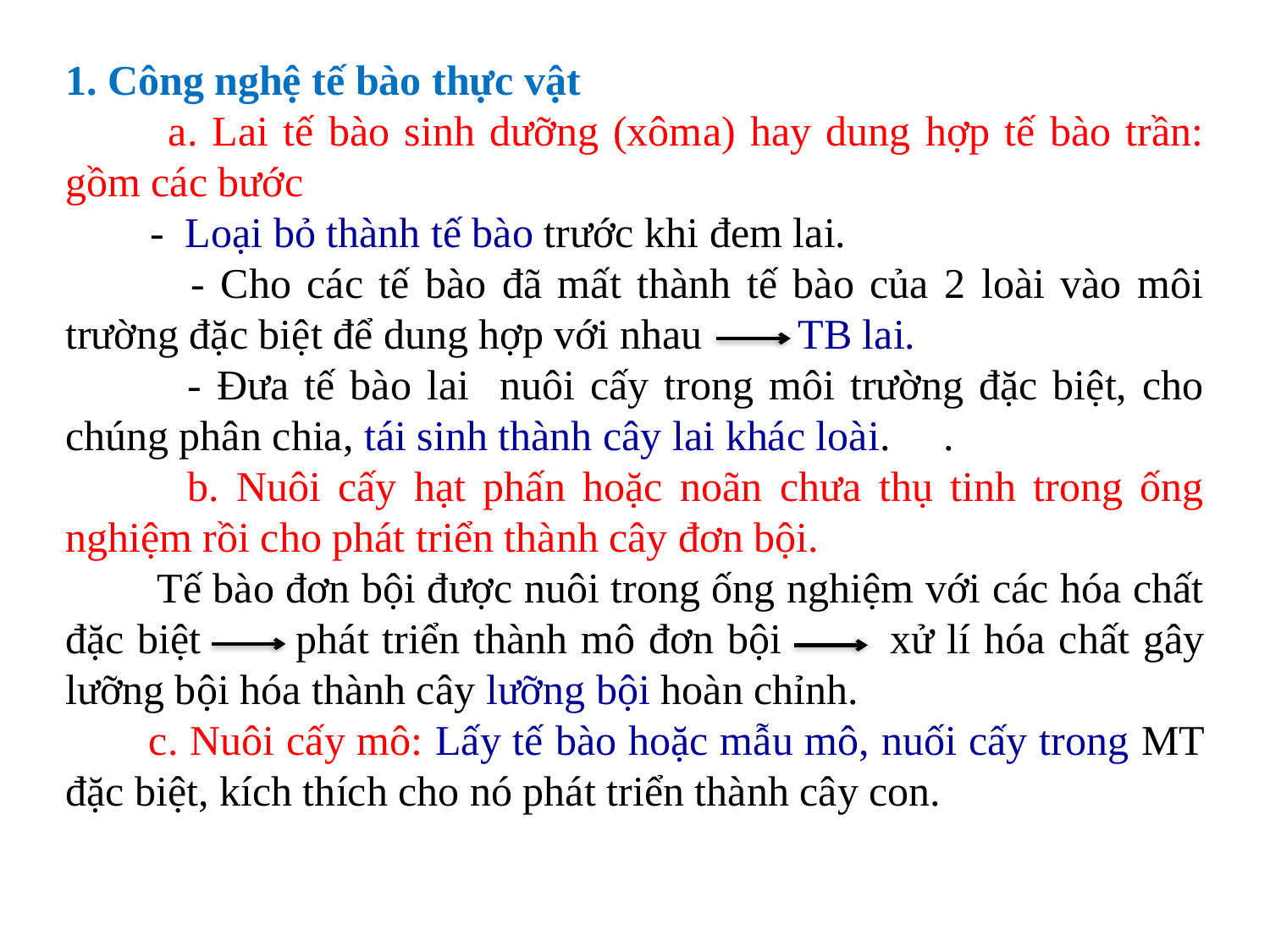

1. Công nghệ tế bào thực vật
       a. Lai tế bào sinh dưỡng (xôma) hay dung hợp tế bào trần: gồm các bước
        -  Loại bỏ thành tế bào trước khi đem lai.
        - Cho các tế bào đã mất thành tế bào của 2 loài vào môi trường đặc biệt để dung hợp với nhau         TB lai.
        - Đưa tế bào lai  nuôi cấy trong môi trường đặc biệt, cho chúng phân chia, tái sinh thành cây lai khác loài.     .
       b. Nuôi cấy hạt phấn hoặc noãn chưa thụ tinh trong ống nghiệm rồi cho phát triển thành cây đơn bội.
        Tế bào đơn bội được nuôi trong ống nghiệm với các hóa chất đặc biệt       phát triển thành mô đơn bội        xử lí hóa chất gây lưỡng bội hóa thành cây lưỡng bội hoàn chỉnh.
       c. Nuôi cấy mô: Lấy tế bào hoặc mẫu mô, nuối cấy trong MT đặc biệt, kích thích cho nó phát triển thành cây con.